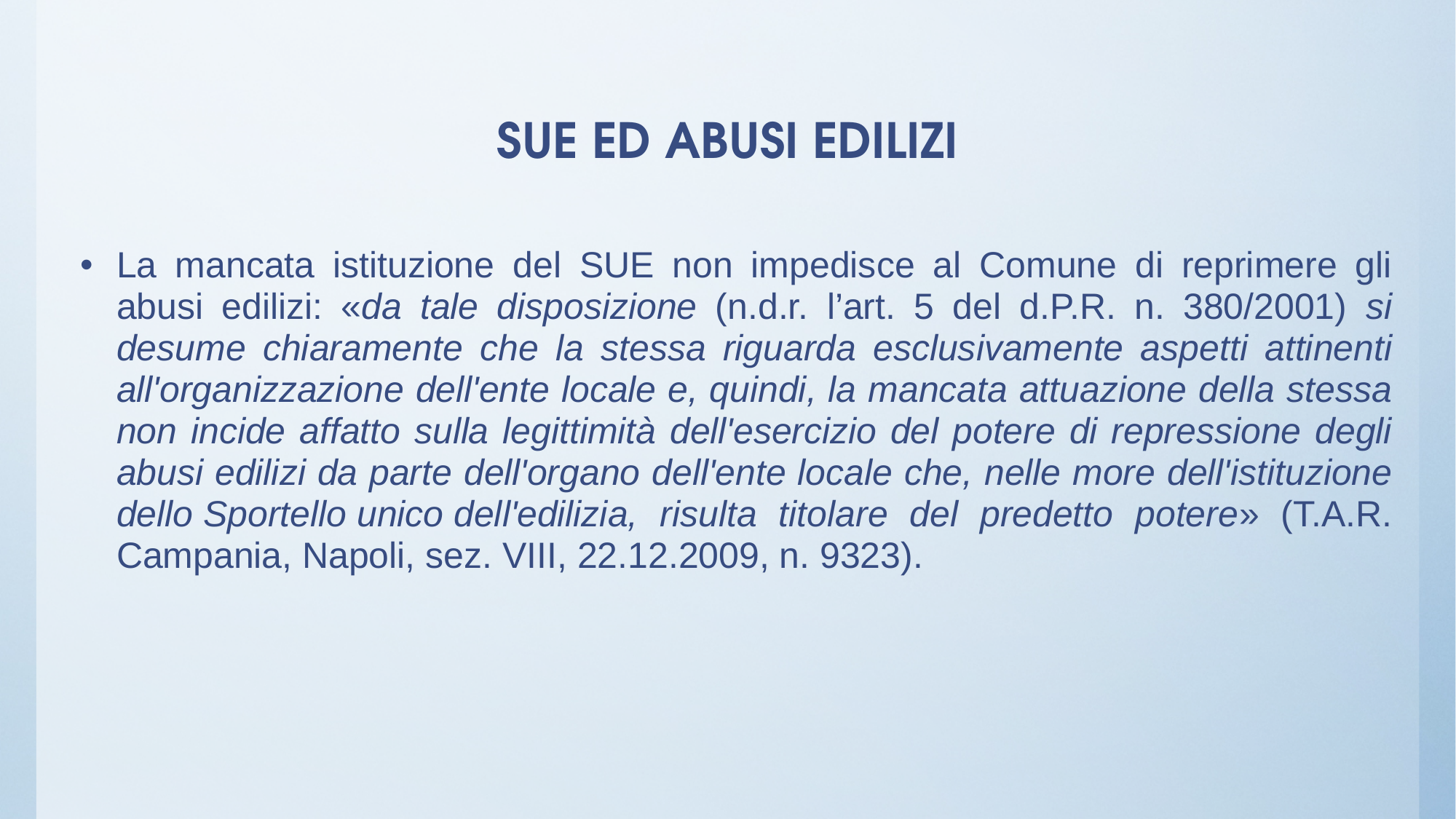

# SUE ED ABUSI EDILIZI
La mancata istituzione del SUE non impedisce al Comune di reprimere gli abusi edilizi: «da tale disposizione (n.d.r. l’art. 5 del d.P.R. n. 380/2001) si desume chiaramente che la stessa riguarda esclusivamente aspetti attinenti all'organizzazione dell'ente locale e, quindi, la mancata attuazione della stessa non incide affatto sulla legittimità dell'esercizio del potere di repressione degli abusi edilizi da parte dell'organo dell'ente locale che, nelle more dell'istituzione dello Sportello unico dell'edilizia, risulta titolare del predetto potere» (T.A.R. Campania, Napoli, sez. VIII, 22.12.2009, n. 9323).